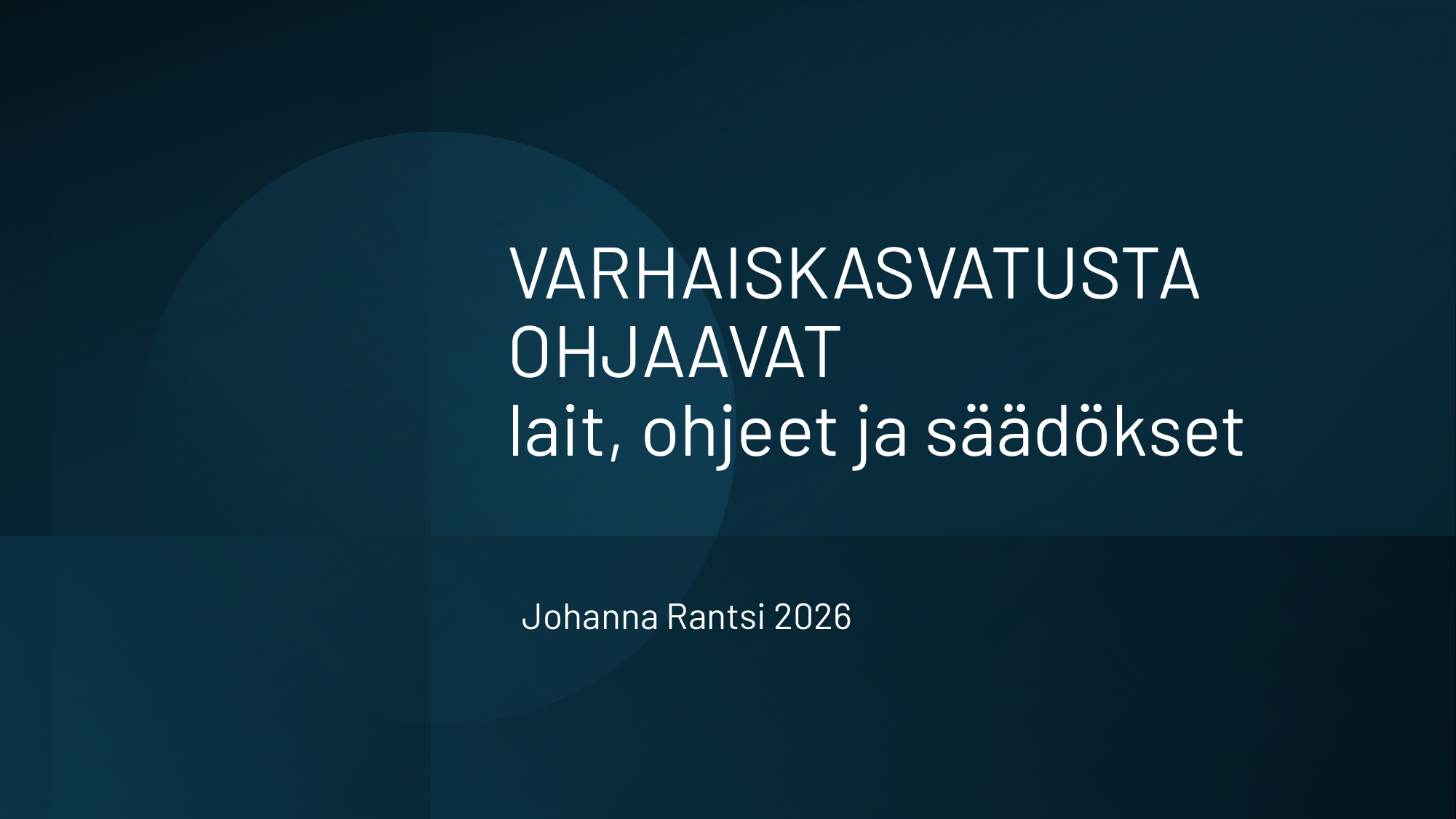

# VARHAISKASVATUSTA OHJAAVAT lait, ohjeet ja säädökset

Johanna Rantsi 2026